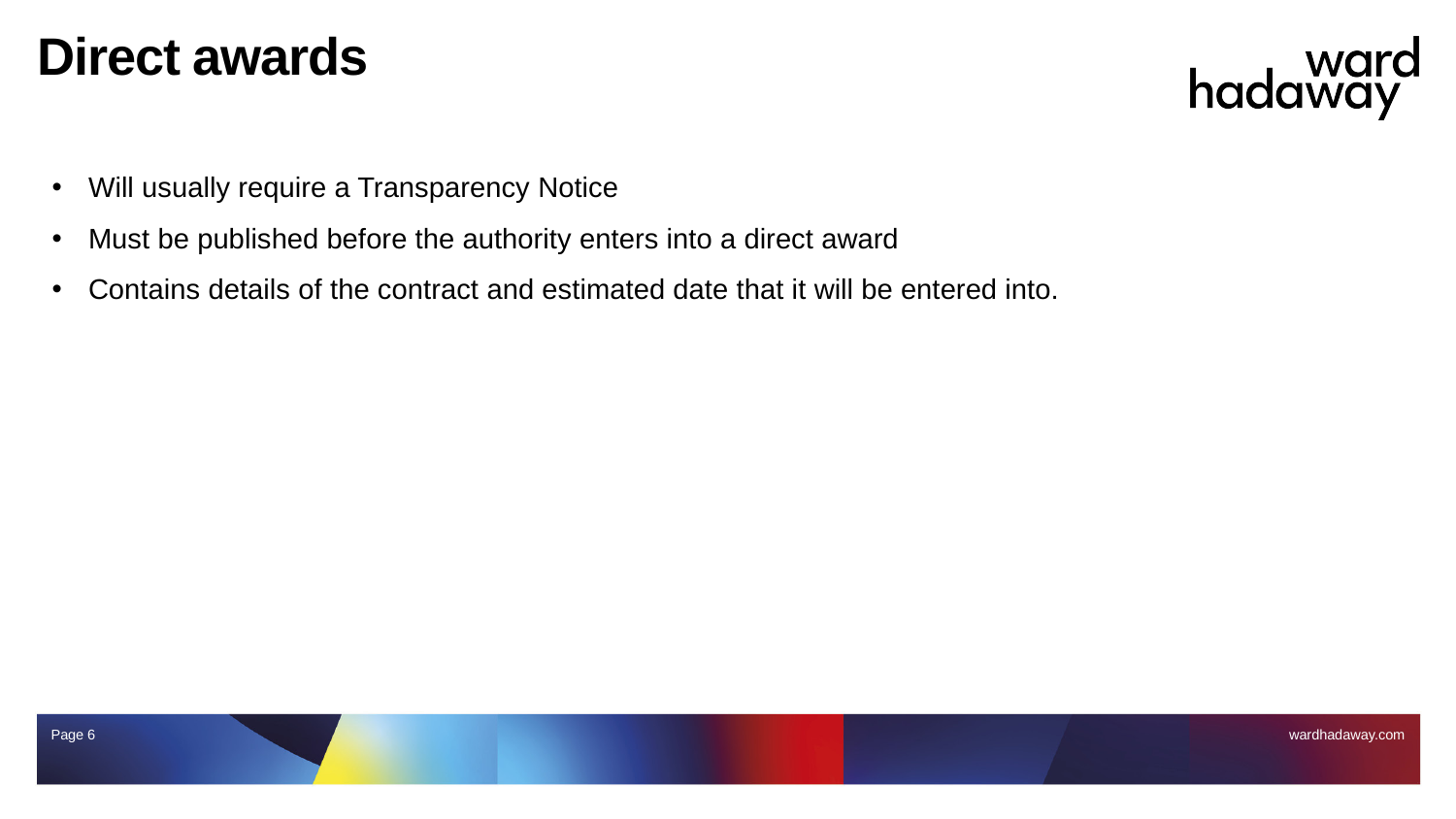

# Direct awards
Will usually require a Transparency Notice
Must be published before the authority enters into a direct award
Contains details of the contract and estimated date that it will be entered into.
Page 6